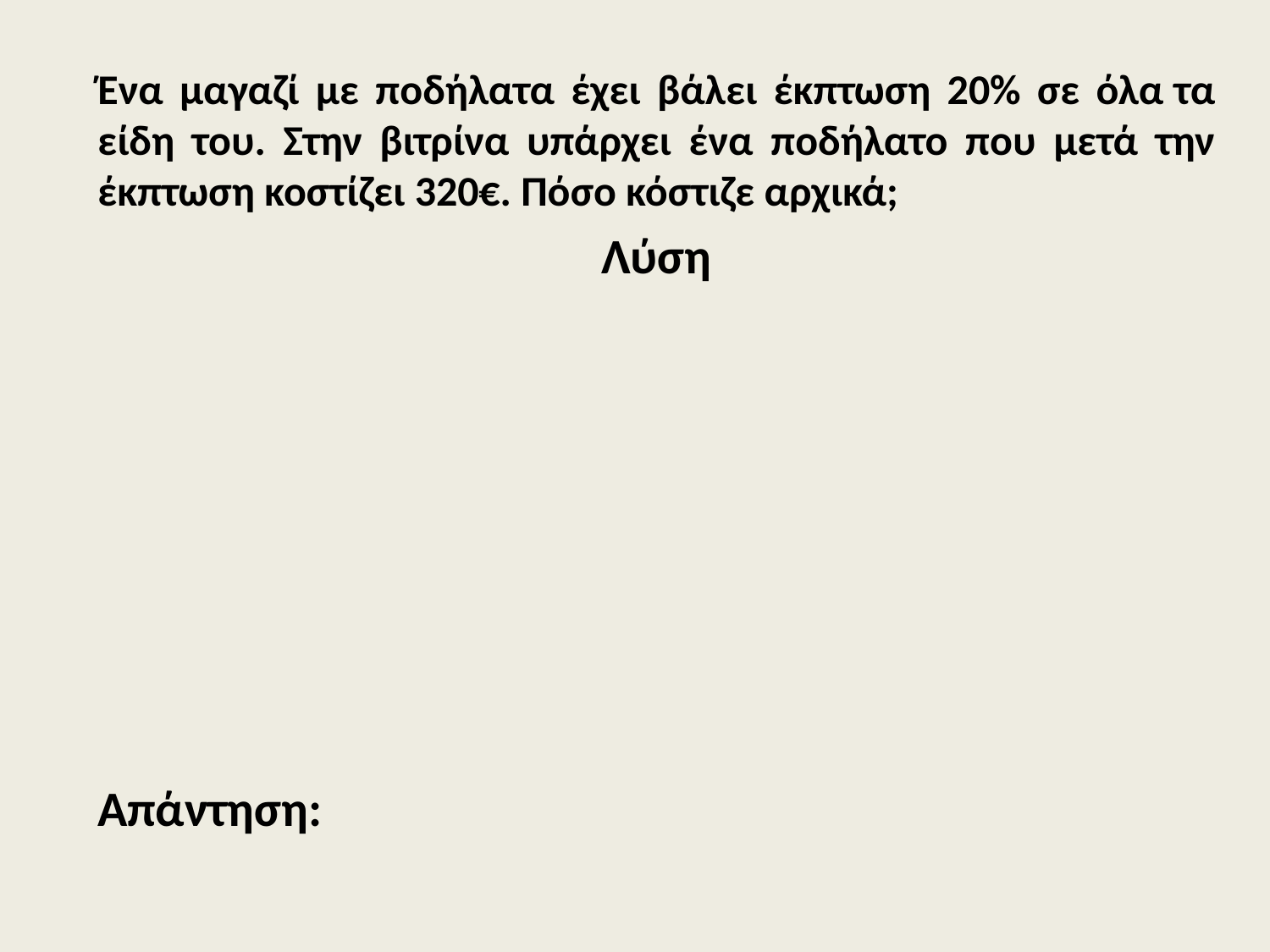

Ένα μαγαζί με ποδήλατα έχει βάλει έκπτωση 20% σε όλα τα είδη του. Στην βιτρίνα υπάρχει ένα ποδήλατο που μετά την έκπτωση κοστίζει 320€. Πόσο κόστιζε αρχικά;
Λύση

Απάντηση: